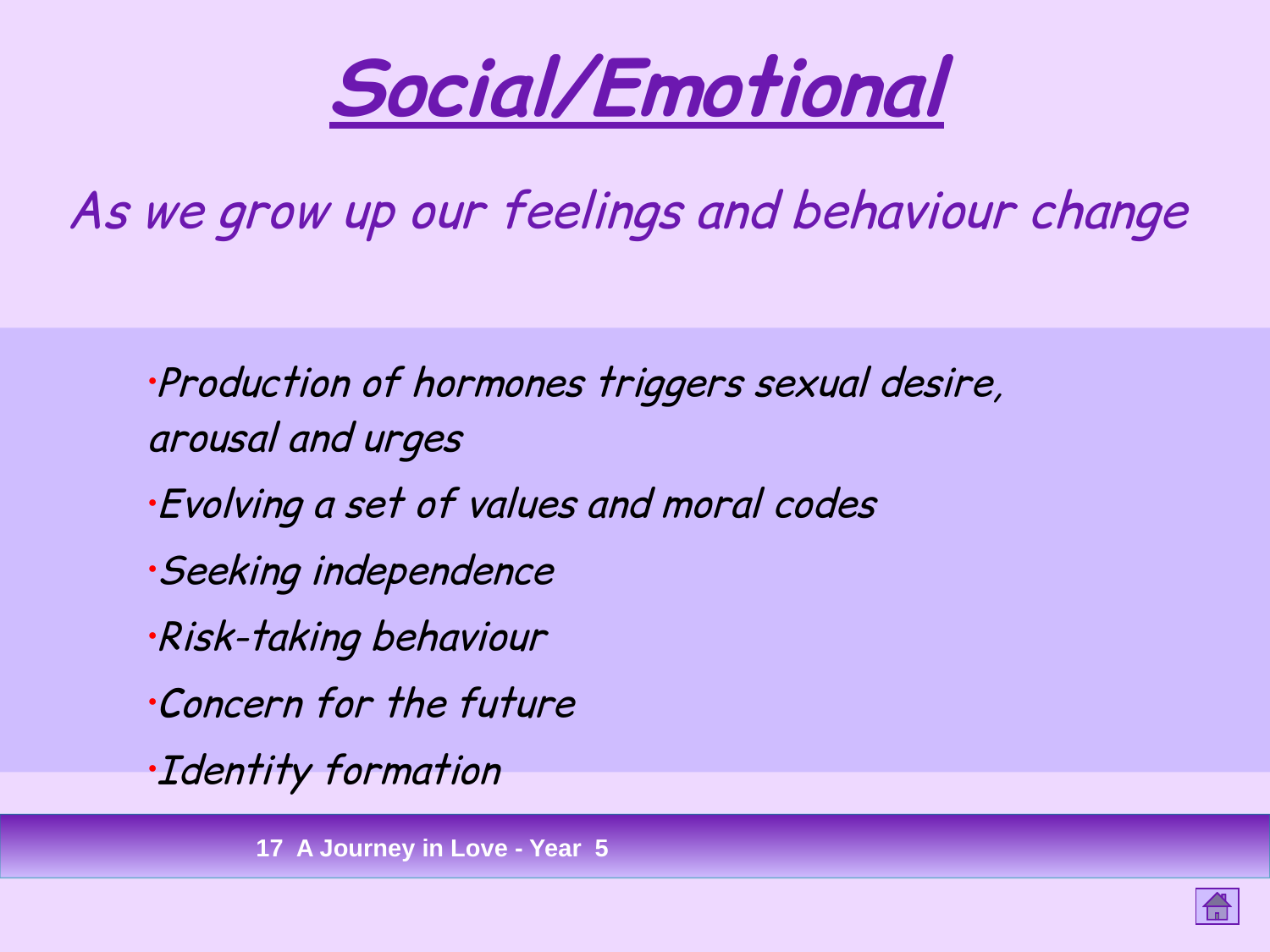

# Social/Emotional
As we grow up our feelings and behaviour change

Production of hormones triggers sexual desire,
arousal and urges
Evolving a set of values and moral codes
Seeking independence
Risk-taking behaviour
Concern for the future
Identity formation

17  A Journey in Love - Year  5